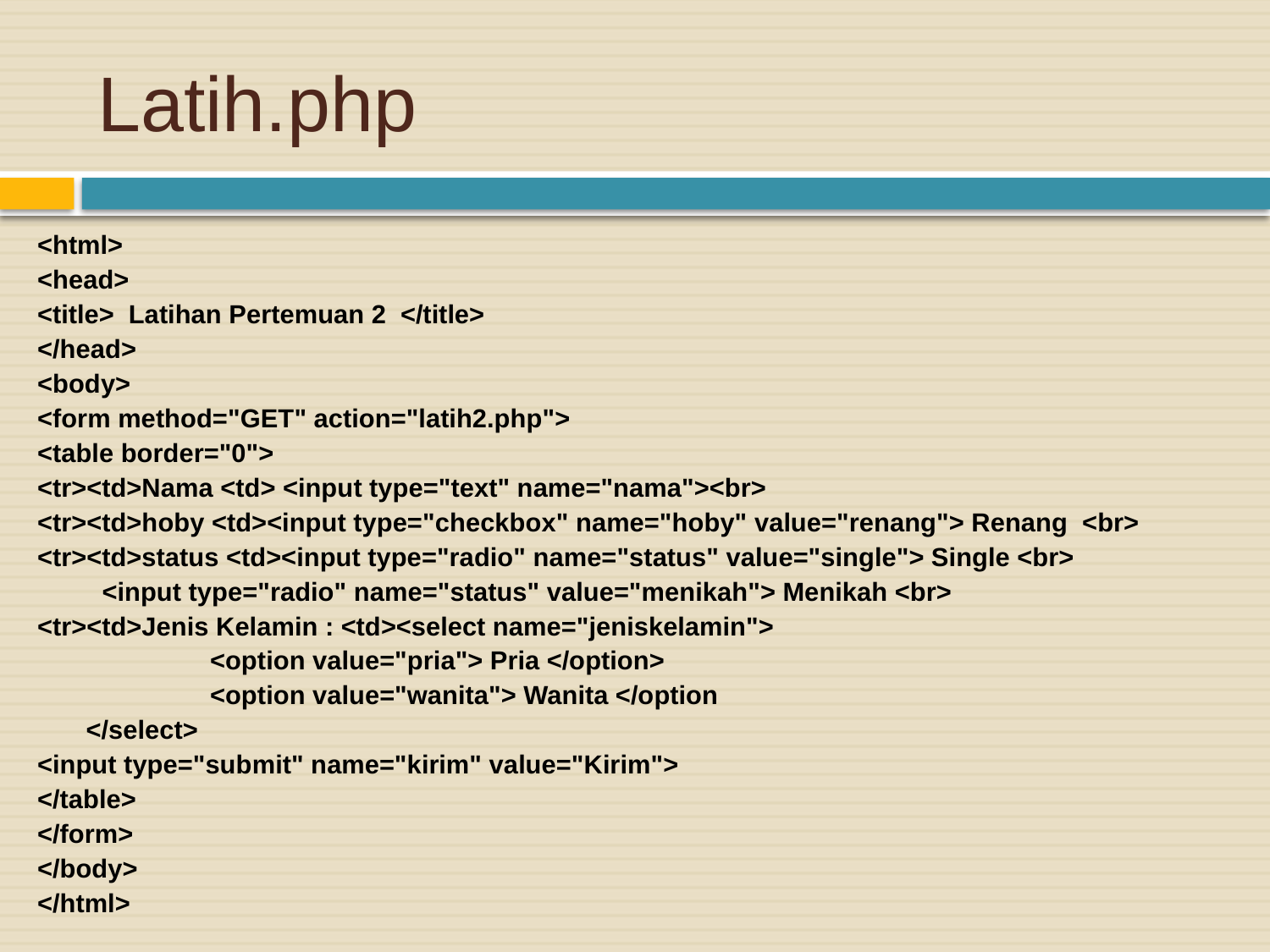

# Latih.php
<html>
<head>
<title>  Latihan Pertemuan 2  </title>
</head>
<body>
<form method="GET" action="latih2.php">
<table border="0">
<tr><td>Nama <td> <input type="text" name="nama"><br>
<tr><td>hoby <td><input type="checkbox" name="hoby" value="renang"> Renang  <br>
<tr><td>status <td><input type="radio" name="status" value="single"> Single <br>
         <input type="radio" name="status" value="menikah"> Menikah <br>
<tr><td>Jenis Kelamin : <td><select name="jeniskelamin">
                        <option value="pria"> Pria </option>
                        <option value="wanita"> Wanita </option
	  </select>
<input type="submit" name="kirim" value="Kirim">
</table>
</form>
</body>
</html>